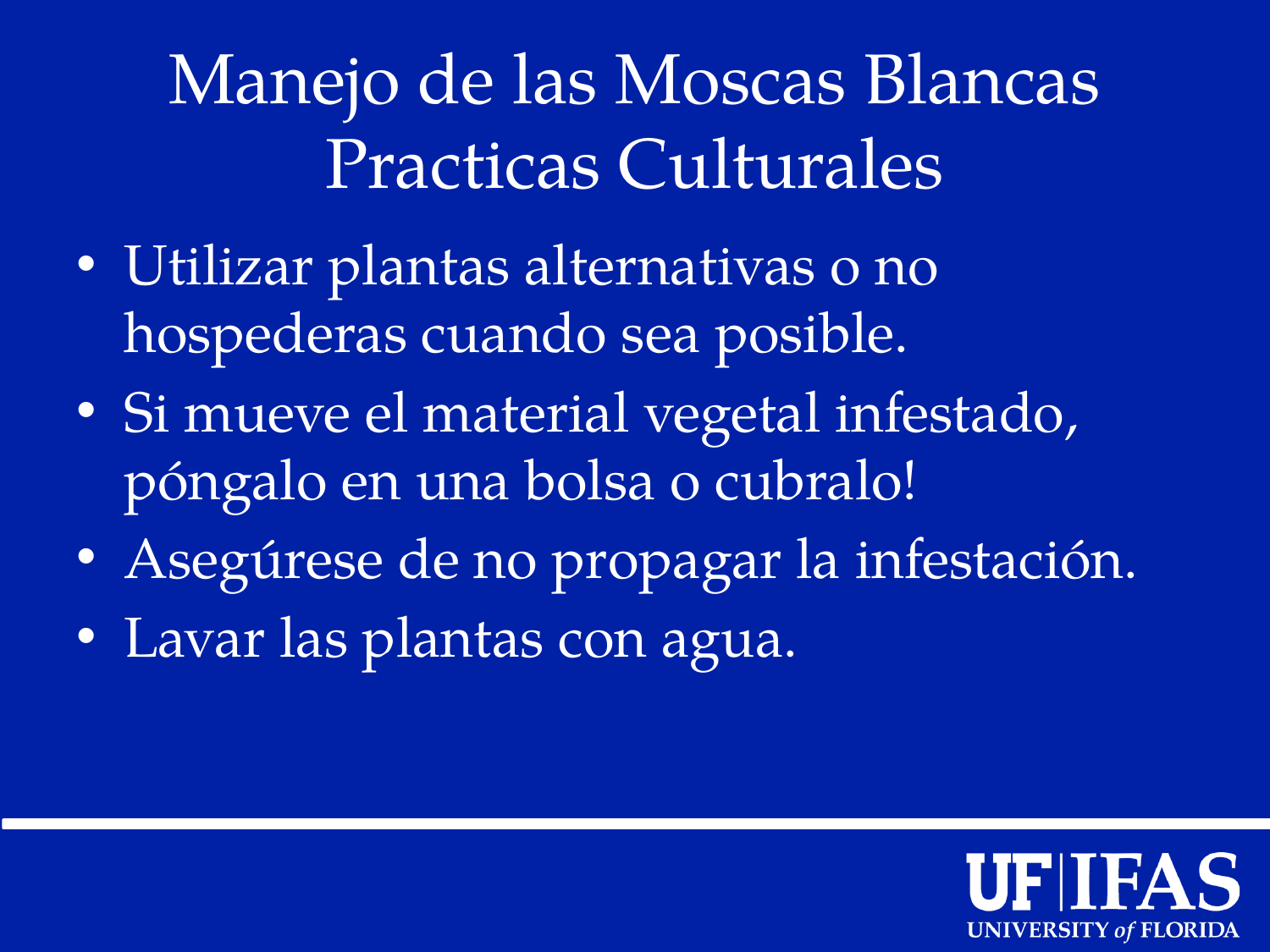

# Manejo de las Moscas Blancas Practicas Culturales
Utilizar plantas alternativas o no hospederas cuando sea posible.
Si mueve el material vegetal infestado, póngalo en una bolsa o cubralo!
Asegúrese de no propagar la infestación.
Lavar las plantas con agua.